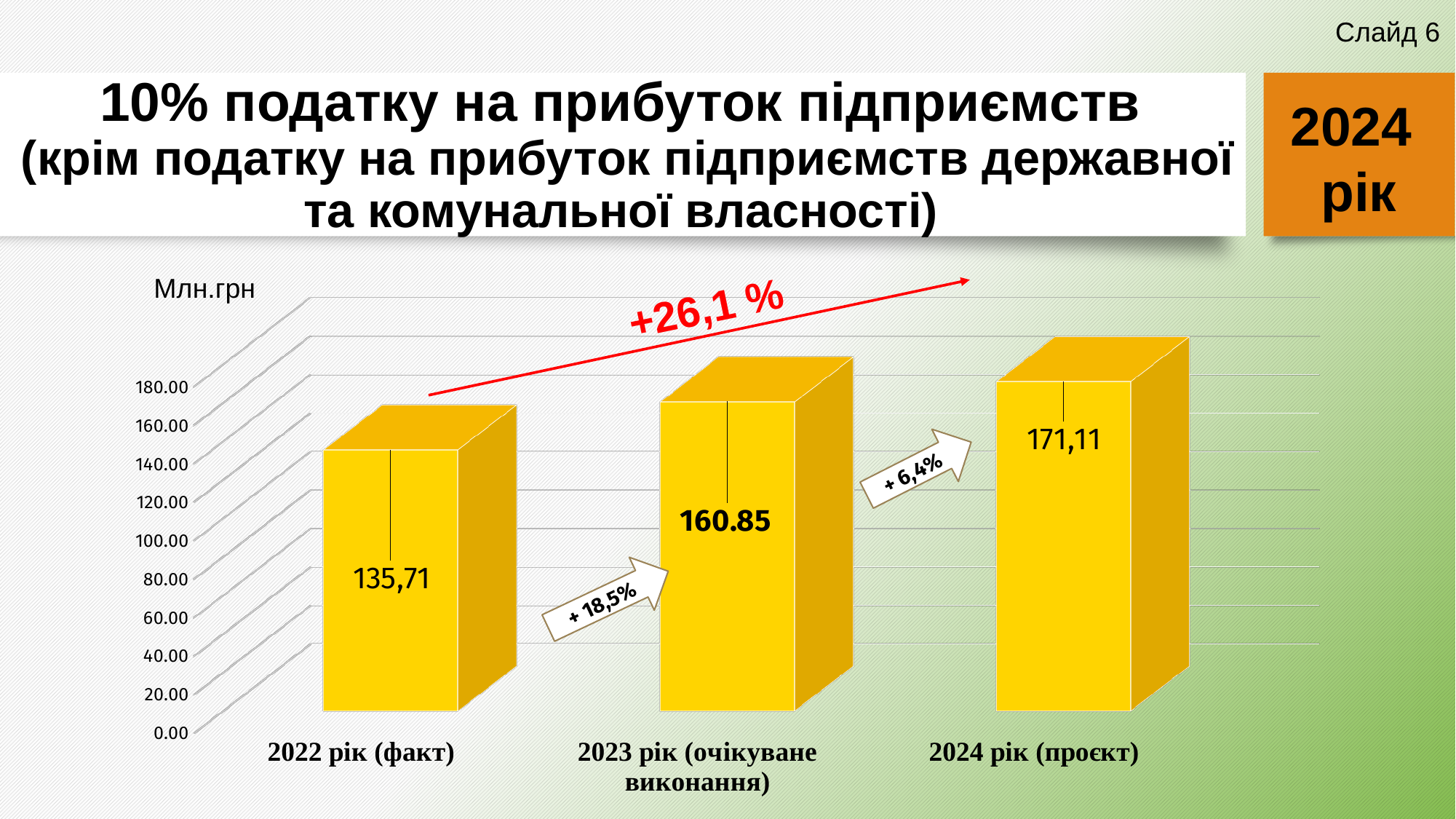

Слайд 6
# 10% податку на прибуток підприємств (крім податку на прибуток підприємств державної та комунальної власності)
2024
рік
Млн.грн
+26,1 %

[unsupported chart]

+ 6,4%
+ 18,5%